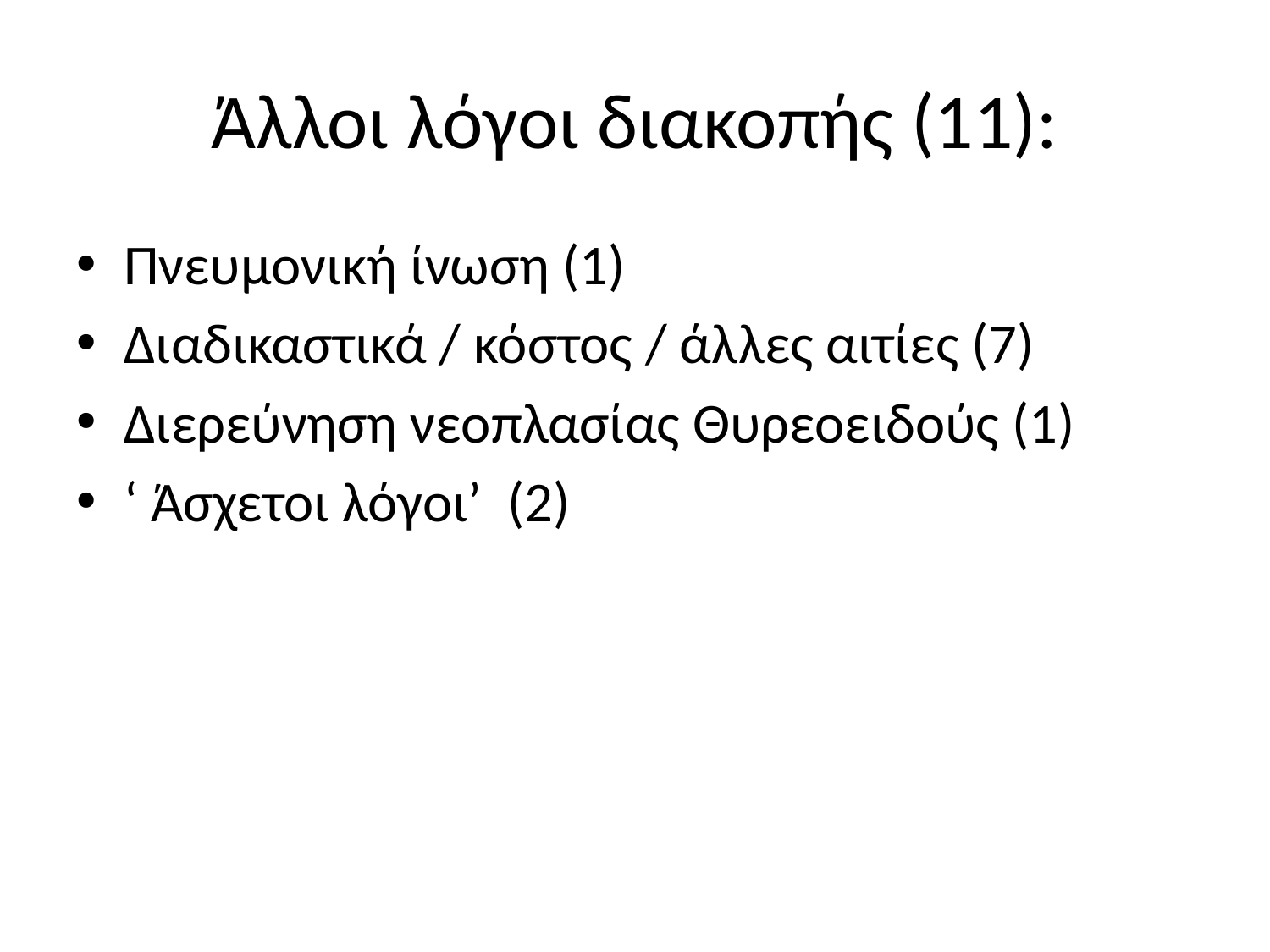

# Άλλοι λόγοι διακοπής (11):
Πνευμονική ίνωση (1)
Διαδικαστικά / κόστος / άλλες αιτίες (7)
Διερεύνηση νεοπλασίας Θυρεοειδούς (1)
‘ Άσχετοι λόγοι’  (2)